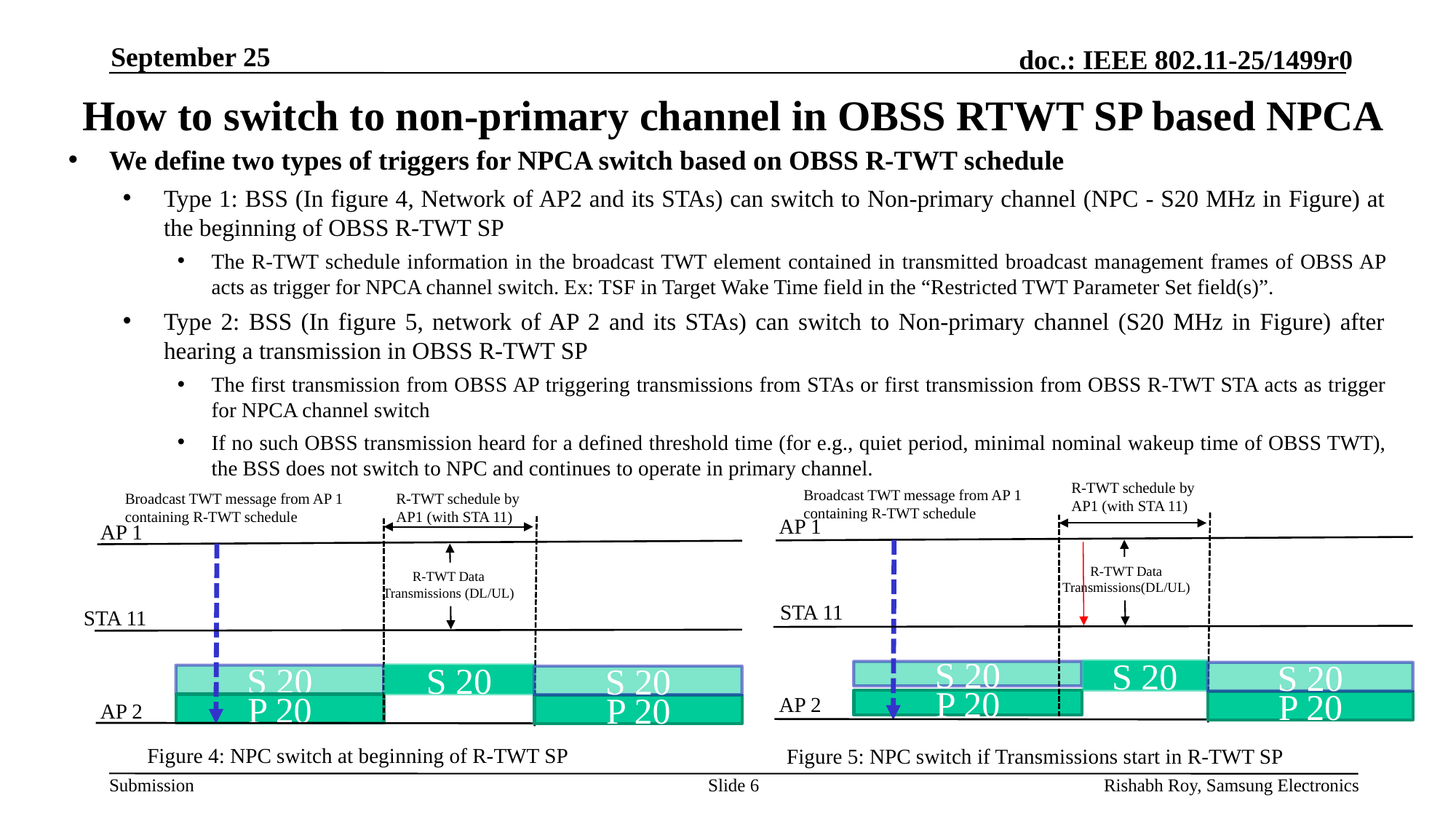

September 25
# How to switch to non-primary channel in OBSS RTWT SP based NPCA
We define two types of triggers for NPCA switch based on OBSS R-TWT schedule
Type 1: BSS (In figure 4, Network of AP2 and its STAs) can switch to Non-primary channel (NPC - S20 MHz in Figure) at the beginning of OBSS R-TWT SP
The R-TWT schedule information in the broadcast TWT element contained in transmitted broadcast management frames of OBSS AP acts as trigger for NPCA channel switch. Ex: TSF in Target Wake Time field in the “Restricted TWT Parameter Set field(s)”.
Type 2: BSS (In figure 5, network of AP 2 and its STAs) can switch to Non-primary channel (S20 MHz in Figure) after hearing a transmission in OBSS R-TWT SP
The first transmission from OBSS AP triggering transmissions from STAs or first transmission from OBSS R-TWT STA acts as trigger for NPCA channel switch
If no such OBSS transmission heard for a defined threshold time (for e.g., quiet period, minimal nominal wakeup time of OBSS TWT), the BSS does not switch to NPC and continues to operate in primary channel.
R-TWT schedule by AP1 (with STA 11)
AP 1
R-TWT Data Transmissions(DL/UL)
STA 11
AP 2
Broadcast TWT message from AP 1 containing R-TWT schedule
S 20
S 20
S 20
P 20
P 20
R-TWT schedule by AP1 (with STA 11)
AP 1
R-TWT Data Transmissions (DL/UL)
STA 11
AP 2
Broadcast TWT message from AP 1 containing R-TWT schedule
S 20
S 20
S 20
P 20
P 20
Figure 4: NPC switch at beginning of R-TWT SP
Figure 5: NPC switch if Transmissions start in R-TWT SP
Slide 6
Rishabh Roy, Samsung Electronics